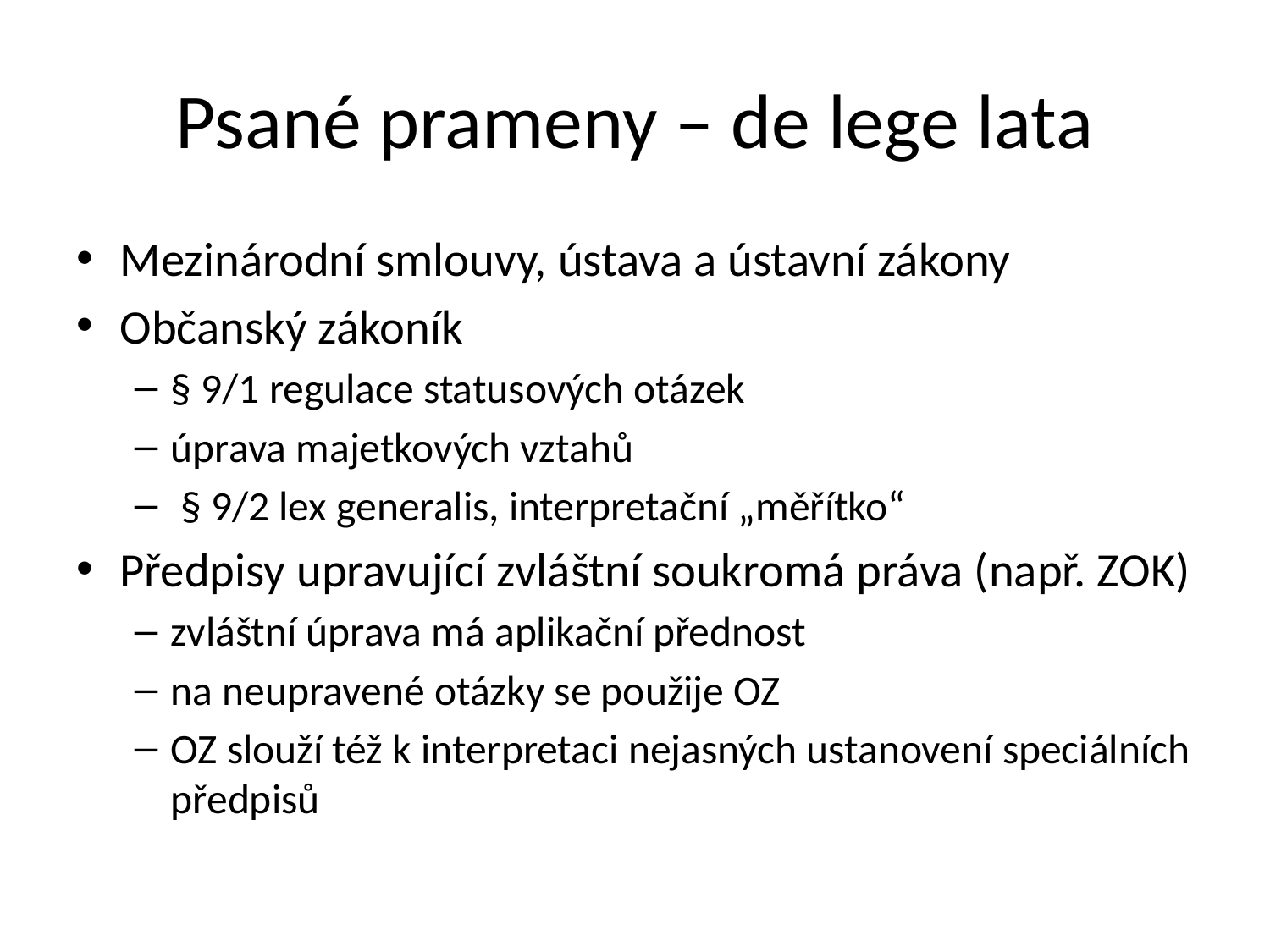

# Psané prameny – de lege lata
Mezinárodní smlouvy, ústava a ústavní zákony
Občanský zákoník
§ 9/1 regulace statusových otázek
úprava majetkových vztahů
 § 9/2 lex generalis, interpretační „měřítko“
Předpisy upravující zvláštní soukromá práva (např. ZOK)
zvláštní úprava má aplikační přednost
na neupravené otázky se použije OZ
OZ slouží též k interpretaci nejasných ustanovení speciálních předpisů